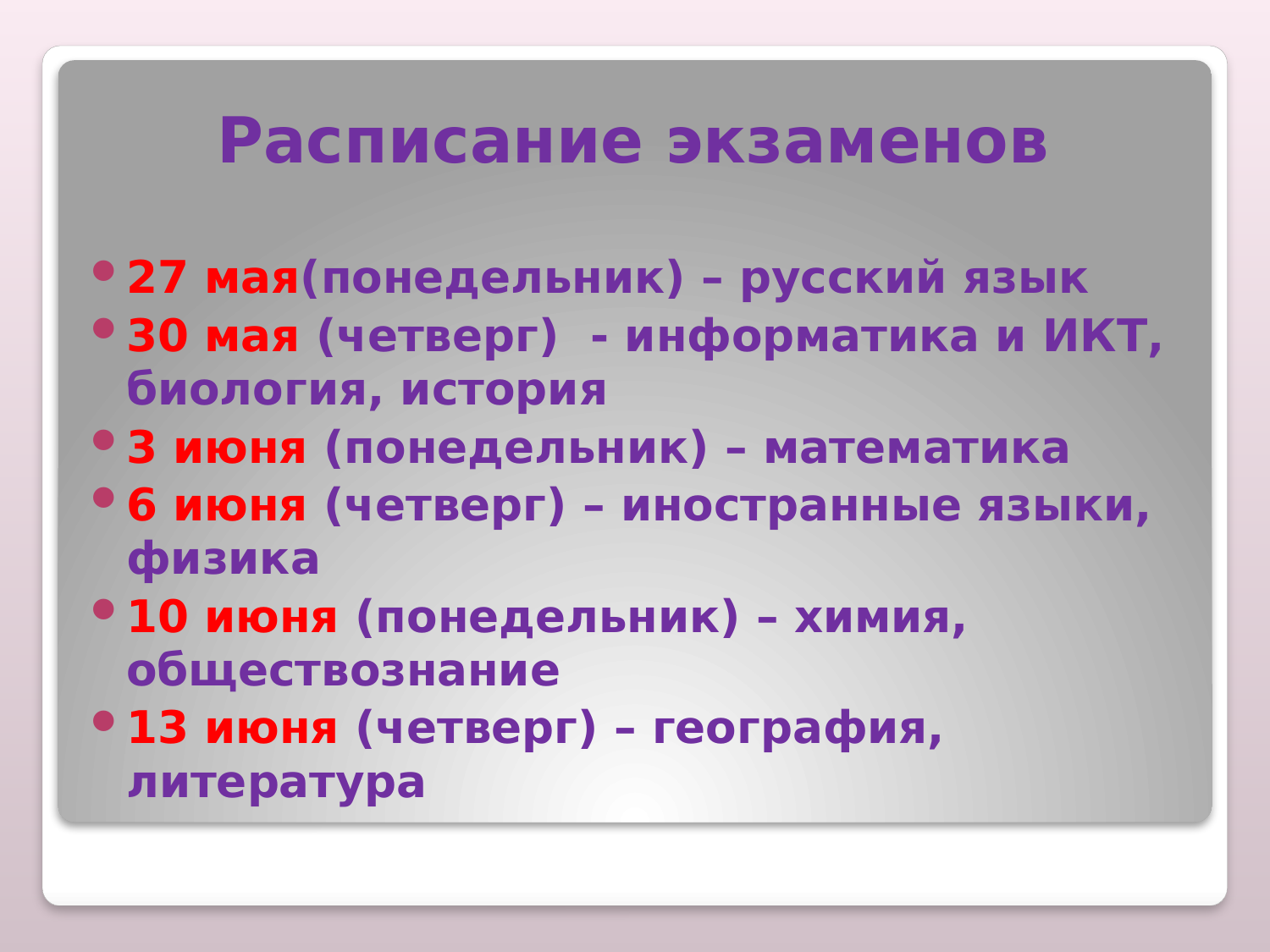

# Расписание экзаменов
27 мая(понедельник) – русский язык
30 мая (четверг)  - информатика и ИКТ, биология, история
3 июня (понедельник) – математика
6 июня (четверг) – иностранные языки, физика
10 июня (понедельник) – химия, обществознание
13 июня (четверг) – география, литература